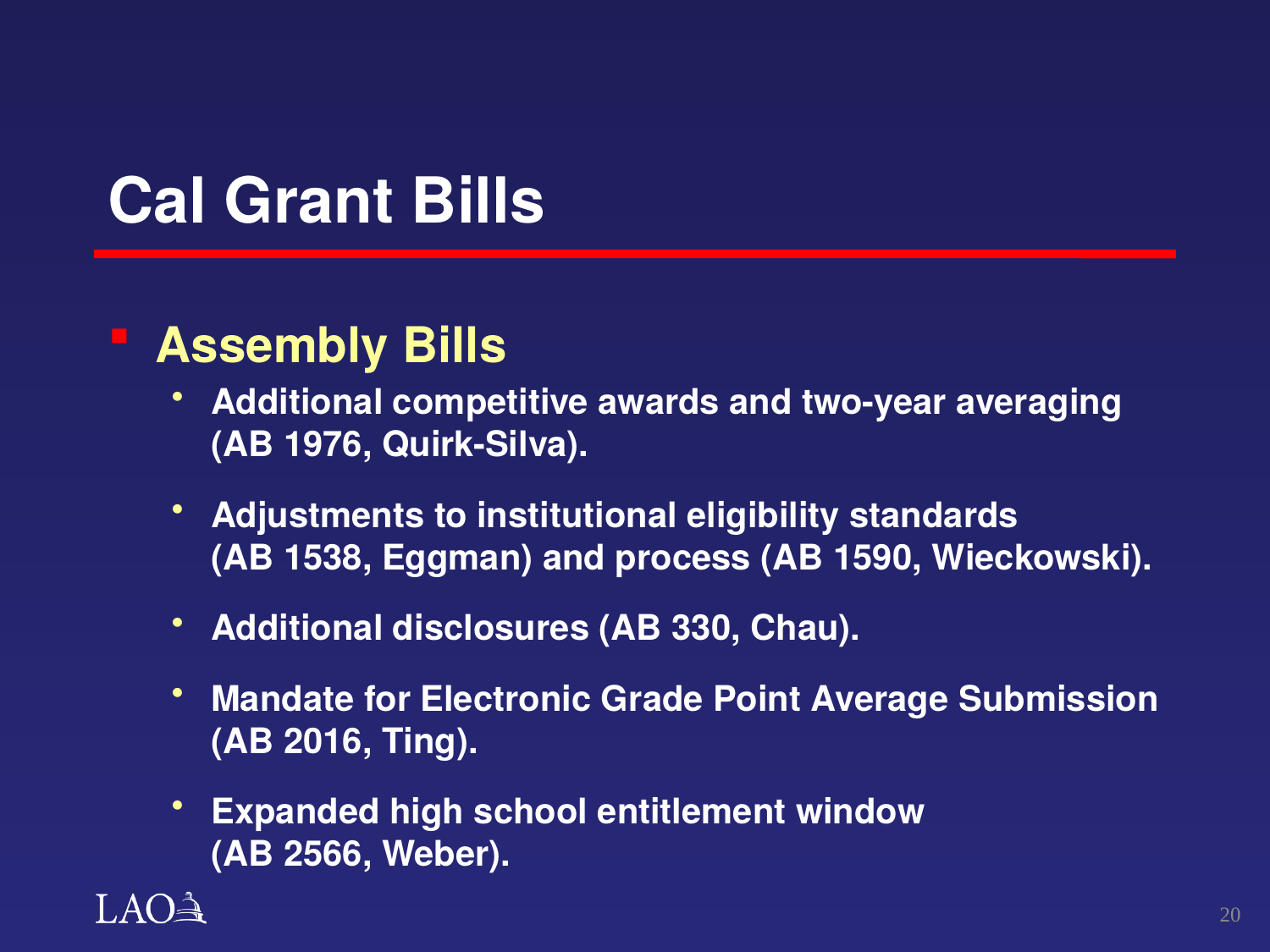

# Cal Grant Bills
Assembly Bills
Additional competitive awards and two-year averaging (AB 1976, Quirk-Silva).
Adjustments to institutional eligibility standards
(AB 1538, Eggman) and process (AB 1590, Wieckowski).
Additional disclosures (AB 330, Chau).
Mandate for Electronic Grade Point Average Submission (AB 2016, Ting).
Expanded high school entitlement window
(AB 2566, Weber).
20